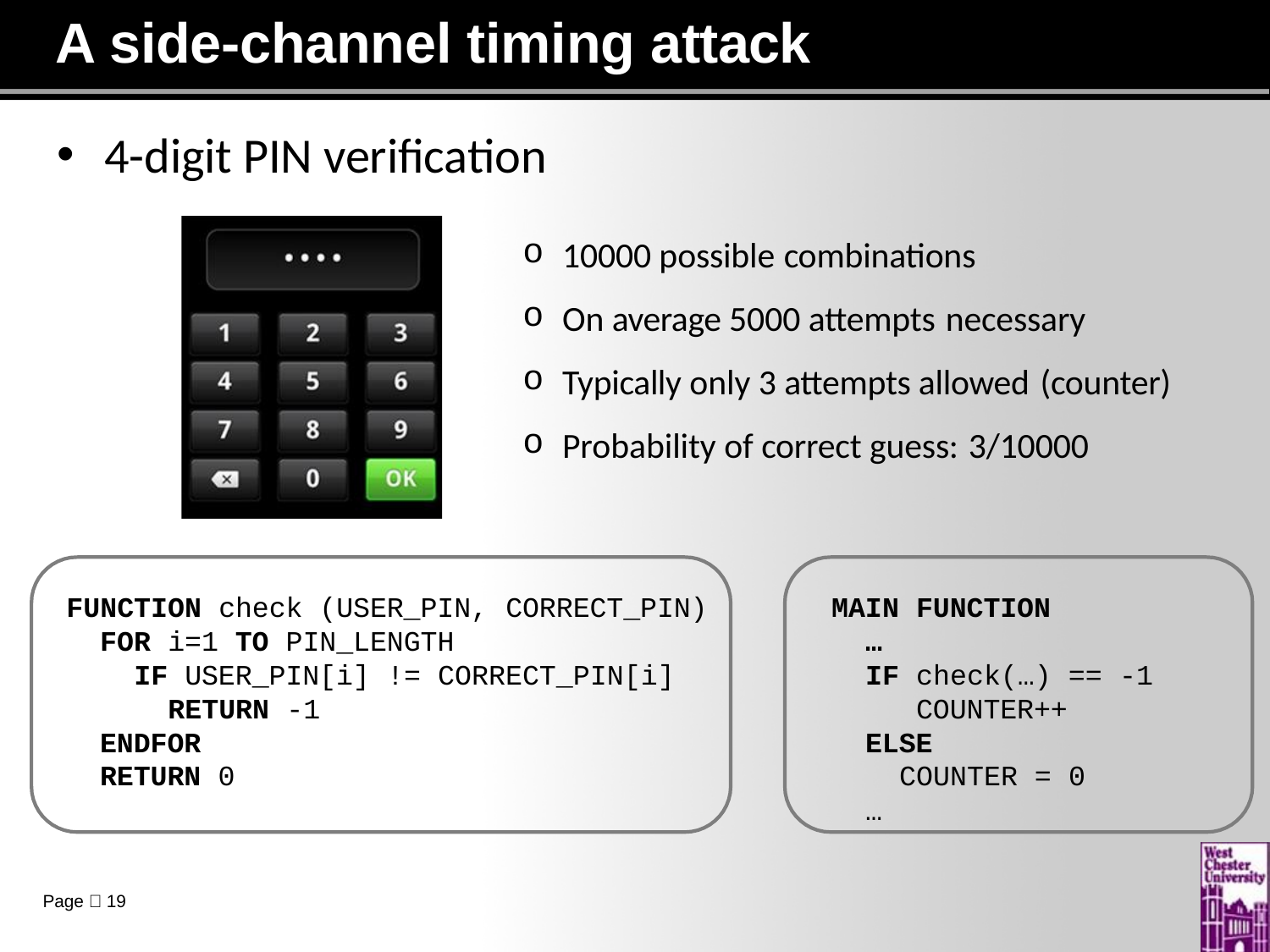

# A side-channel timing attack
4-digit PIN verification
10000 possible combinations
On average 5000 attempts necessary
Typically only 3 attempts allowed (counter)
Probability of correct guess: 3/10000

FUNCTION check (USER_PIN, CORRECT_PIN)
FOR i=1 TO PIN_LENGTH
IF USER_PIN[i] != CORRECT_PIN[i]
RETURN -1
ENDFOR  RETURN 0
MAIN FUNCTION
…
IF check(…) == -1  COUNTER++
ELSE
COUNTER = 0
…